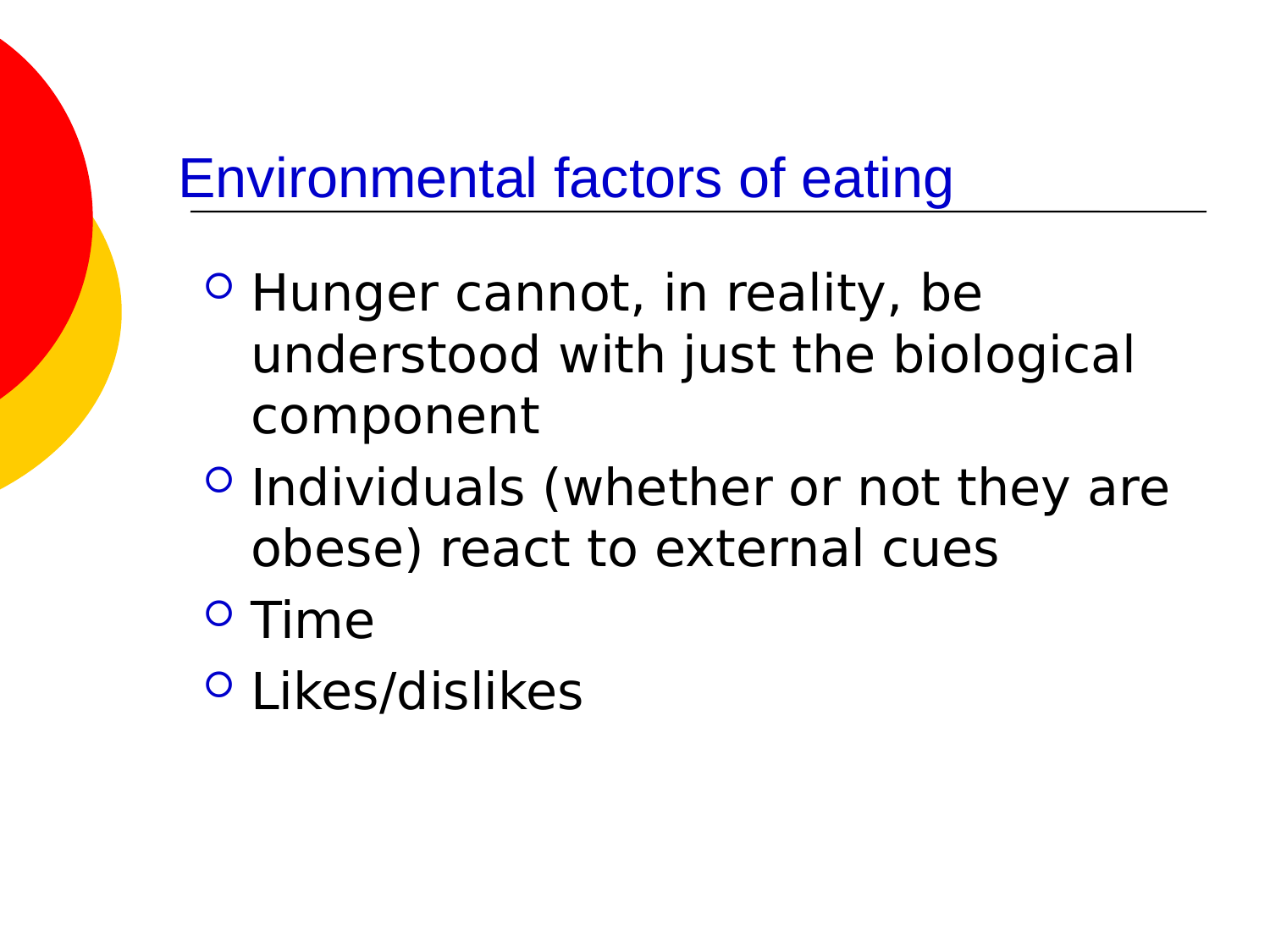

# Environmental factors of eating
Hunger cannot, in reality, be understood with just the biological component
Individuals (whether or not they are obese) react to external cues
Time
Likes/dislikes